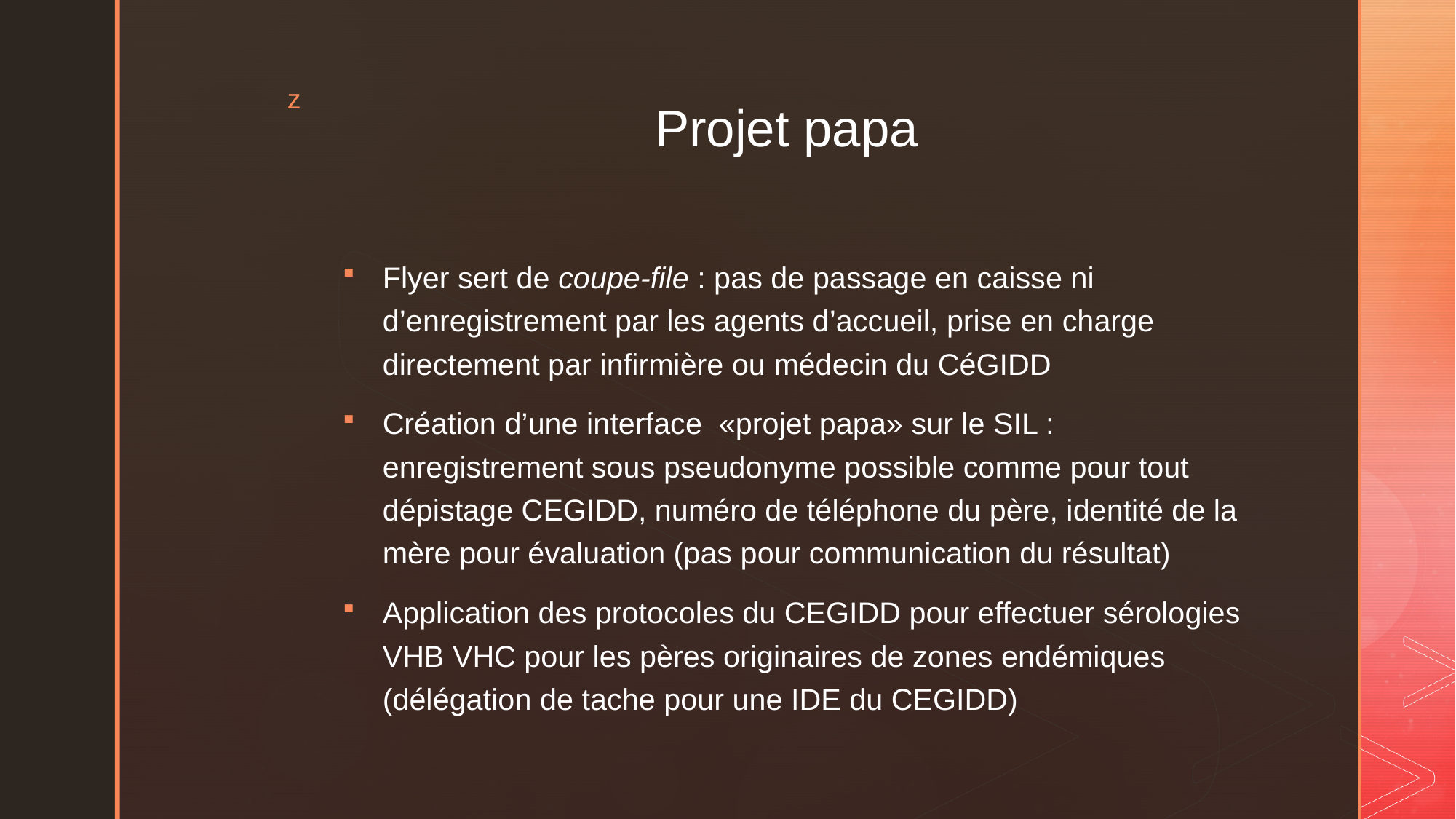

# Projet papa
Flyer sert de coupe-file : pas de passage en caisse ni d’enregistrement par les agents d’accueil, prise en charge directement par infirmière ou médecin du CéGIDD
Création d’une interface  «projet papa» sur le SIL : enregistrement sous pseudonyme possible comme pour tout dépistage CEGIDD, numéro de téléphone du père, identité de la mère pour évaluation (pas pour communication du résultat)
Application des protocoles du CEGIDD pour effectuer sérologies VHB VHC pour les pères originaires de zones endémiques (délégation de tache pour une IDE du CEGIDD)